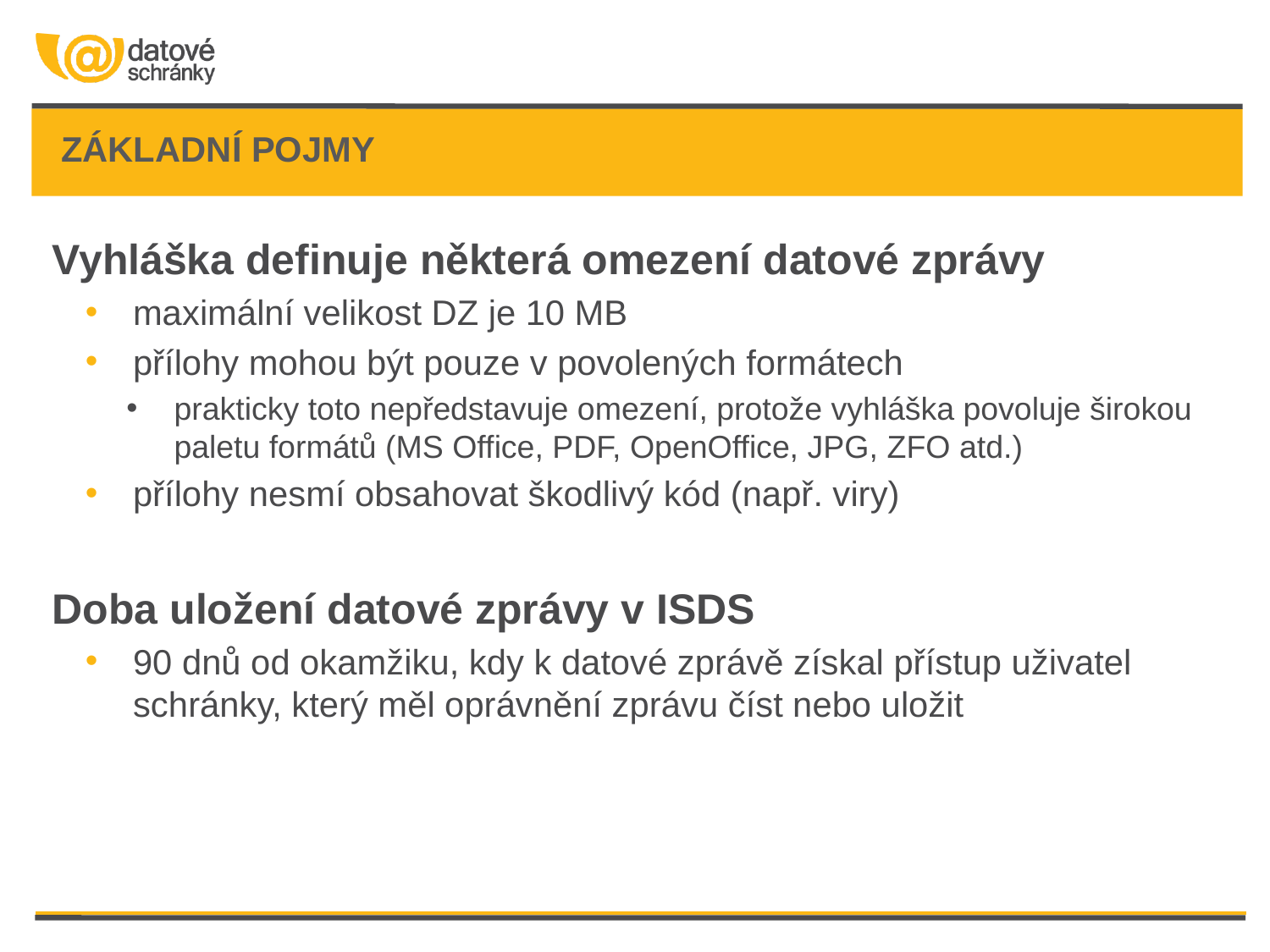

# Základní pojmy
Vyhláška definuje některá omezení datové zprávy
maximální velikost DZ je 10 MB
přílohy mohou být pouze v povolených formátech
prakticky toto nepředstavuje omezení, protože vyhláška povoluje širokou paletu formátů (MS Office, PDF, OpenOffice, JPG, ZFO atd.)
přílohy nesmí obsahovat škodlivý kód (např. viry)

Doba uložení datové zprávy v ISDS
90 dnů od okamžiku, kdy k datové zprávě získal přístup uživatel schránky, který měl oprávnění zprávu číst nebo uložit